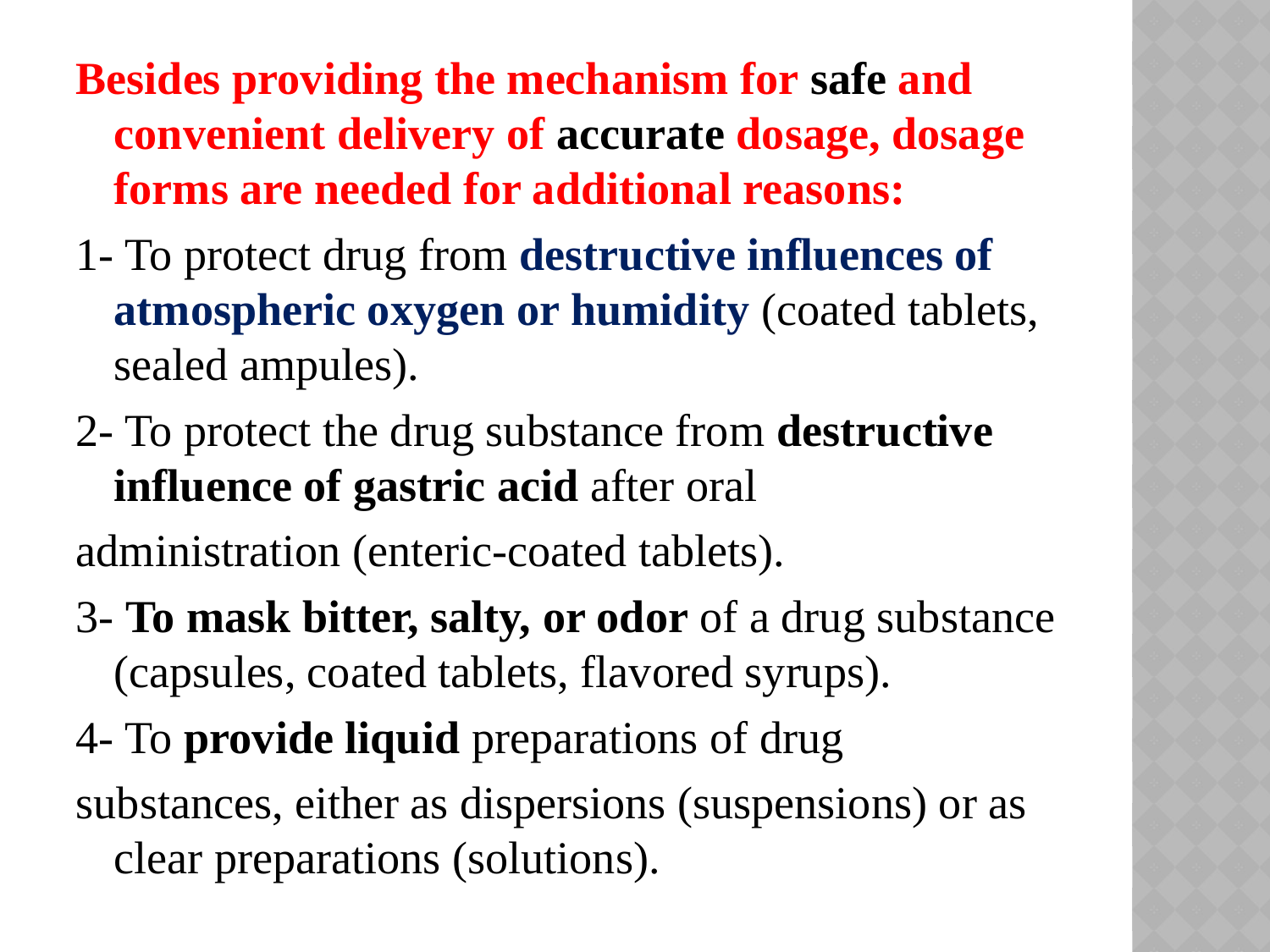

Besides providing the mechanism for safe and convenient delivery of accurate dosage, dosage forms are needed for additional reasons:
1- To protect drug from destructive influences of atmospheric oxygen or humidity (coated tablets, sealed ampules).
2- To protect the drug substance from destructive influence of gastric acid after oral
administration (enteric-coated tablets).
3- To mask bitter, salty, or odor of a drug substance (capsules, coated tablets, flavored syrups).
4- To provide liquid preparations of drug
substances, either as dispersions (suspensions) or as clear preparations (solutions).